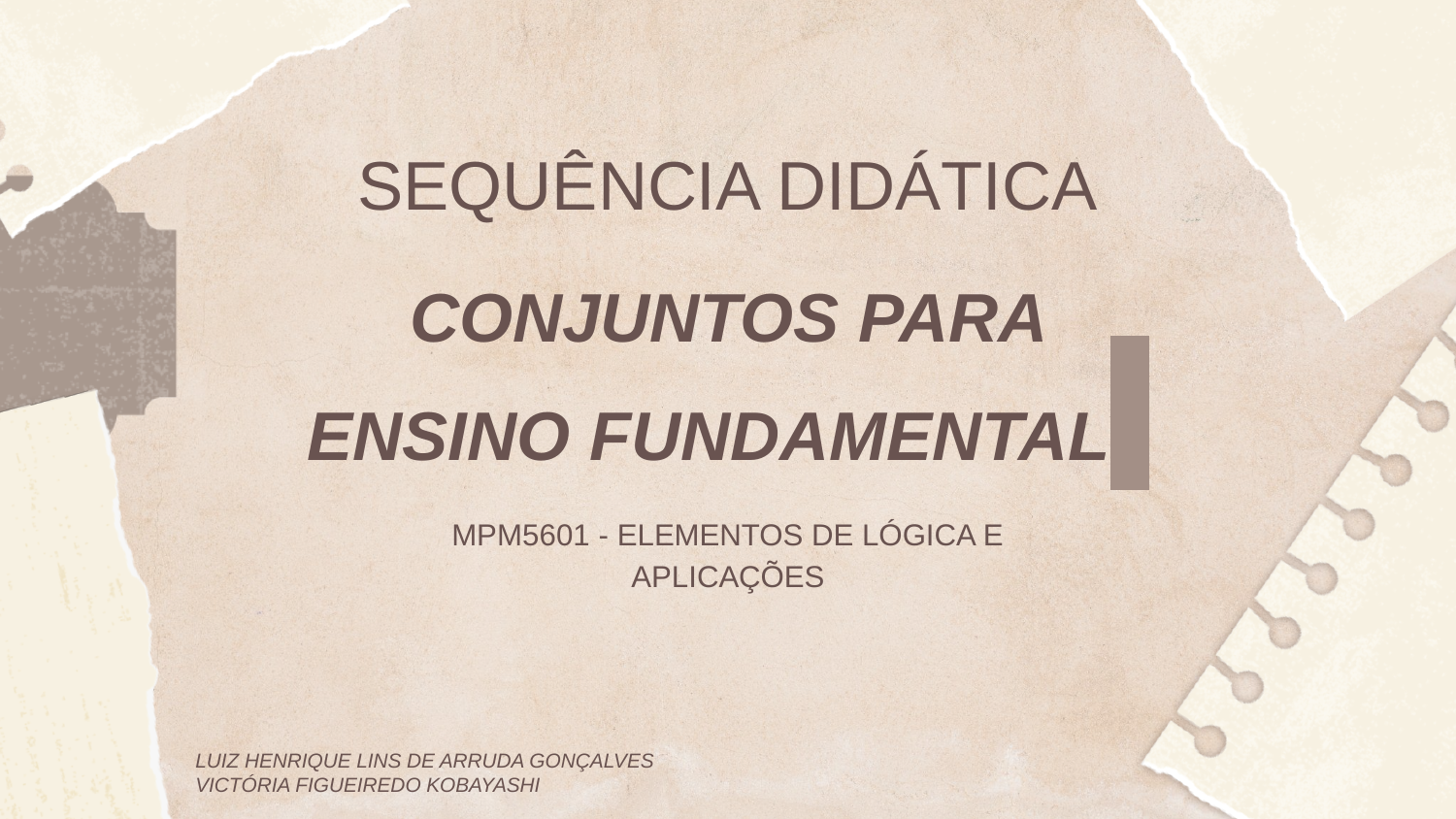

# SEQUÊNCIA DIDÁTICA

CONJUNTOS PARA ENSINO FUNDAMENTAL
MPM5601 - ELEMENTOS DE LÓGICA E APLICAÇÕES
LUIZ HENRIQUE LINS DE ARRUDA GONÇALVES
VICTÓRIA FIGUEIREDO KOBAYASHI